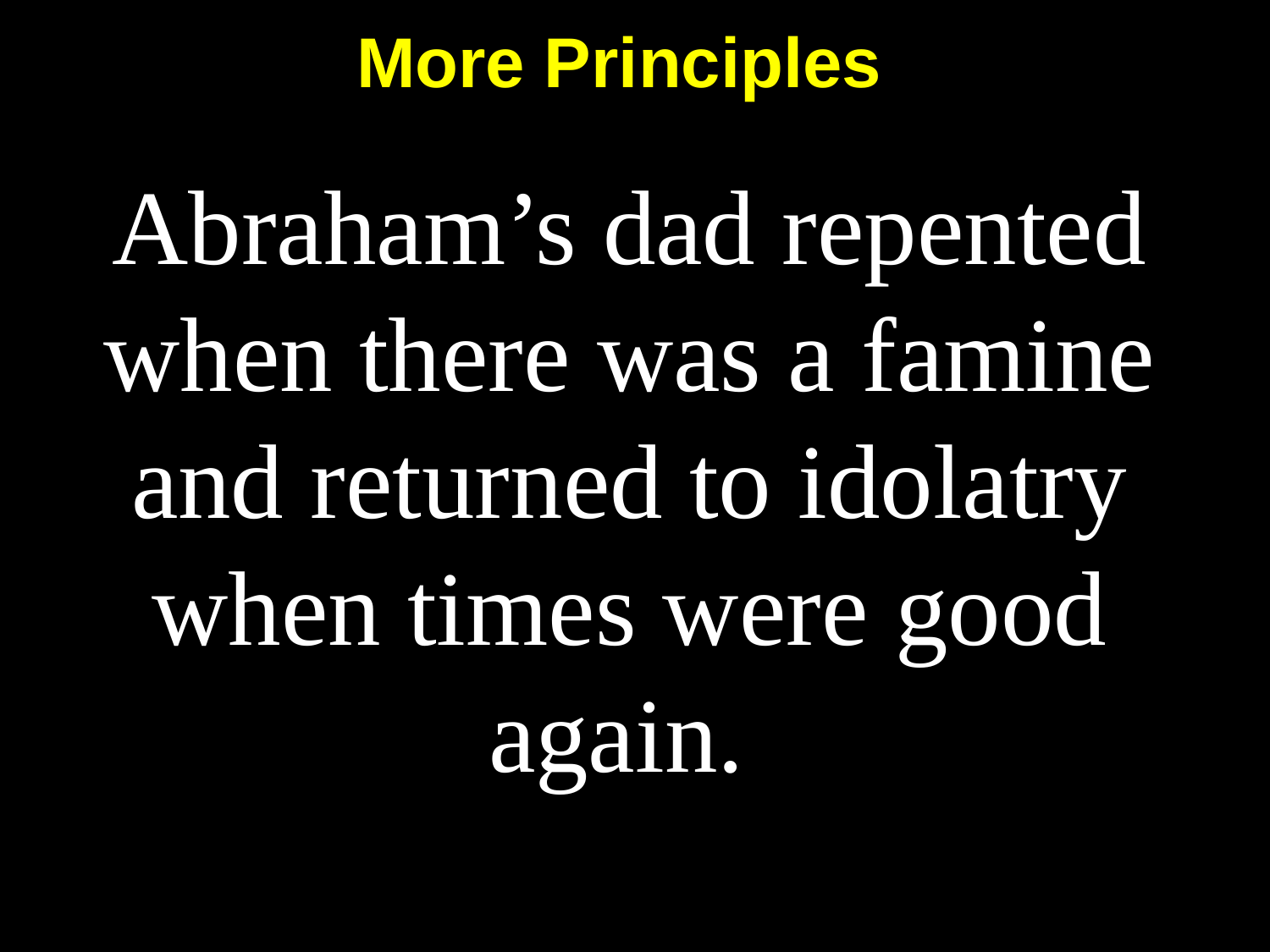

More Principles
# Abraham’s dad repented when there was a famine and returned to idolatry when times were good again.